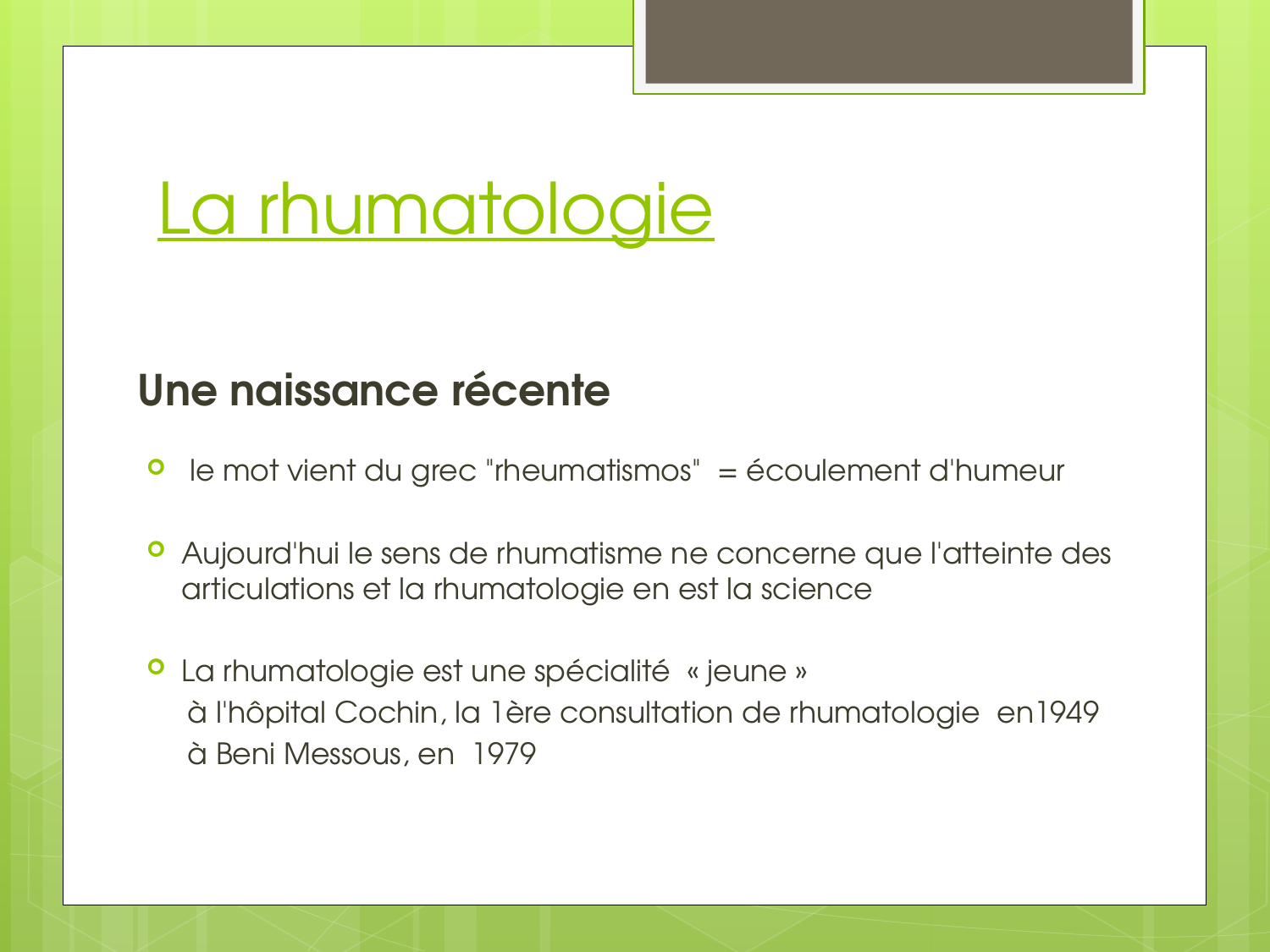

# La rhumatologie
Une naissance récente

 le mot vient du grec "rheumatismos"  = écoulement d'humeur

Aujourd'hui le sens de rhumatisme ne concerne que l'atteinte des articulations et la rhumatologie en est la science

La rhumatologie est une spécialité  « jeune »
     à l'hôpital Cochin, la 1ère consultation de rhumatologie  en1949
     à Beni Messous, en  1979